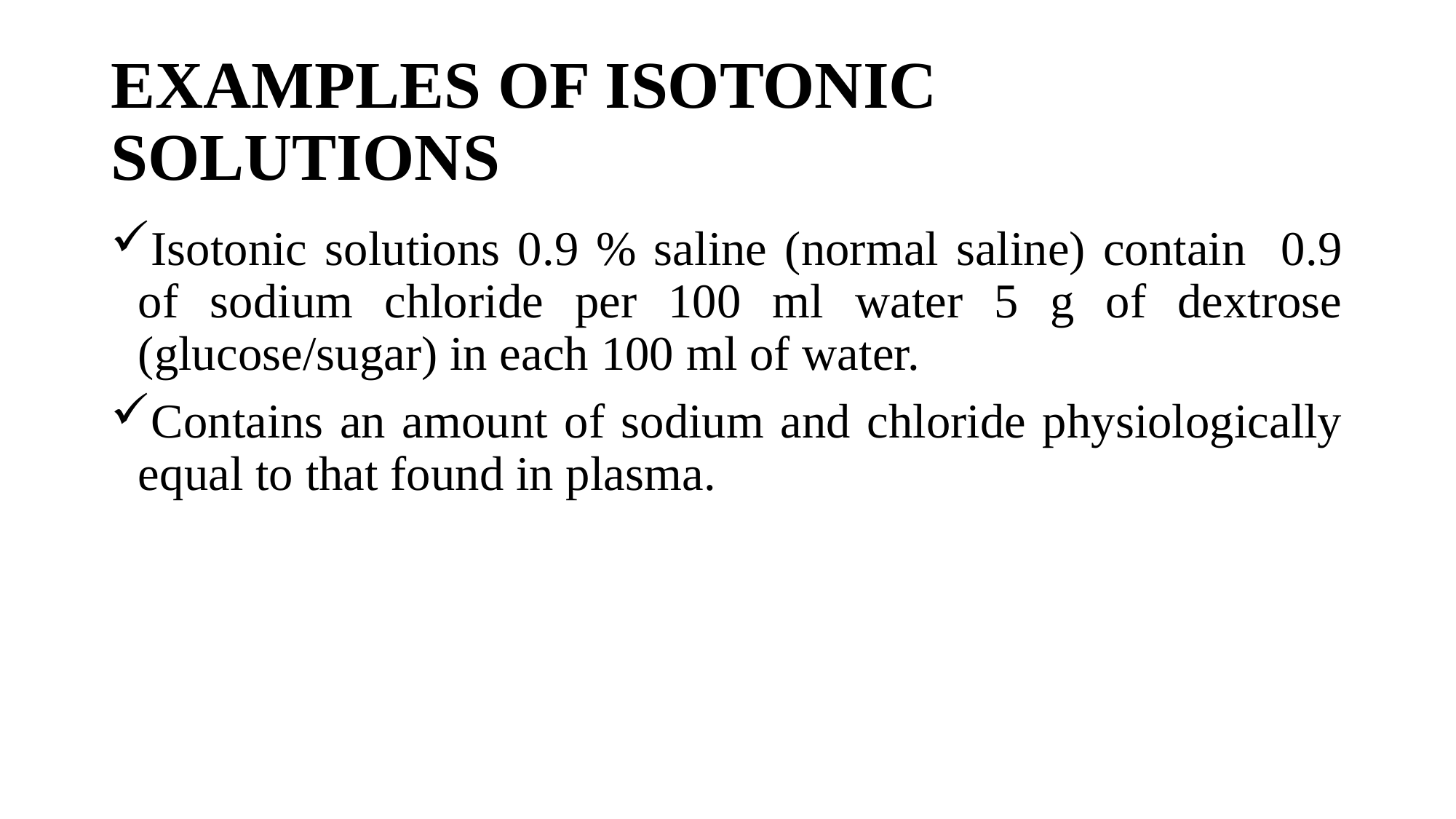

# EXAMPLES OF ISOTONIC SOLUTIONS
Isotonic solutions 0.9 % saline (normal saline) contain  0.9 of sodium chloride per 100 ml water 5 g of dextrose (glucose/sugar) in each 100 ml of water.
Contains an amount of sodium and chloride physiologically equal to that found in plasma.